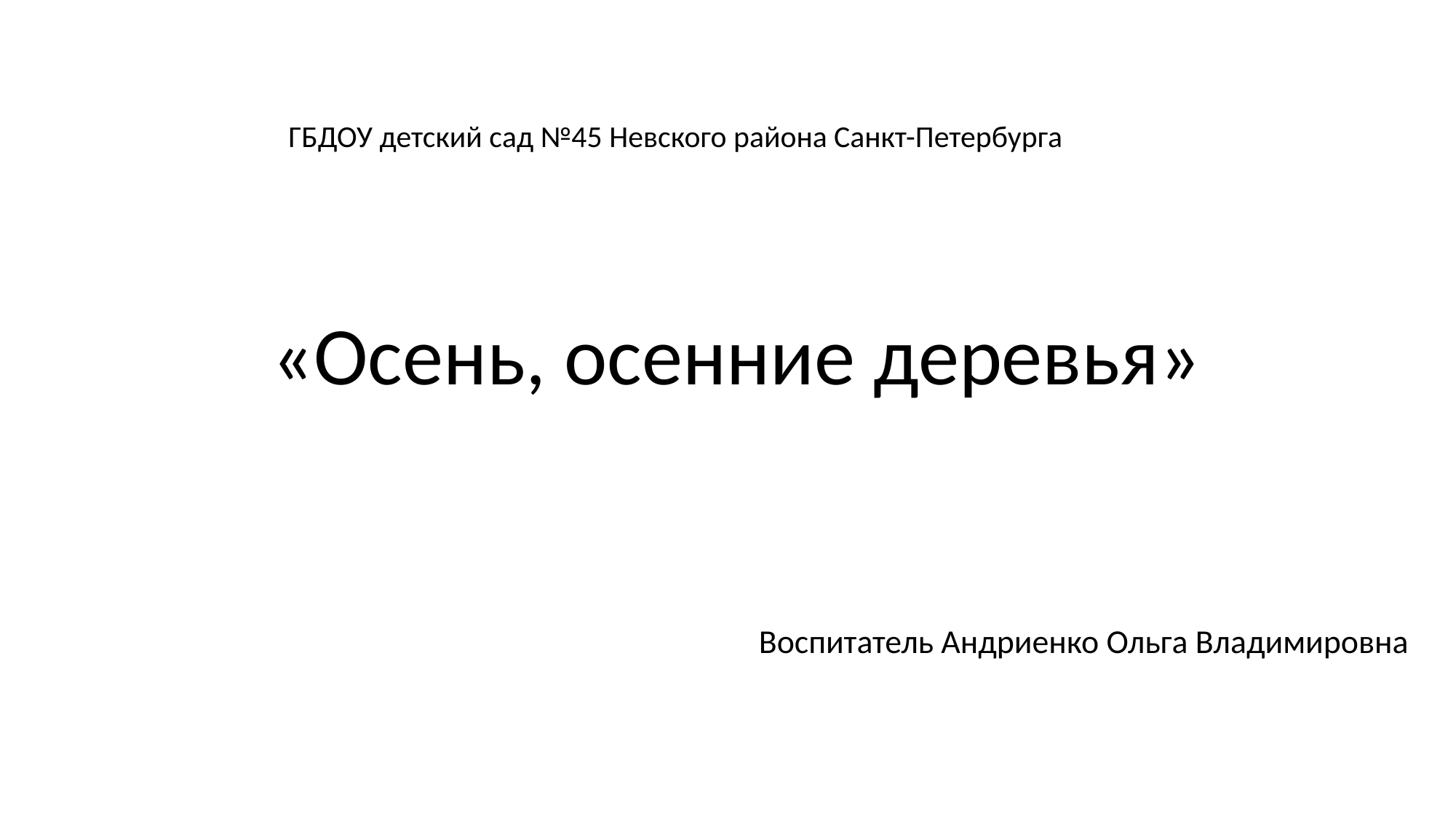

# ГБДОУ детский сад №45 Невского района Санкт-Петербурга
«Осень, осенние деревья»

Воспитатель Андриенко Ольга Владимировна